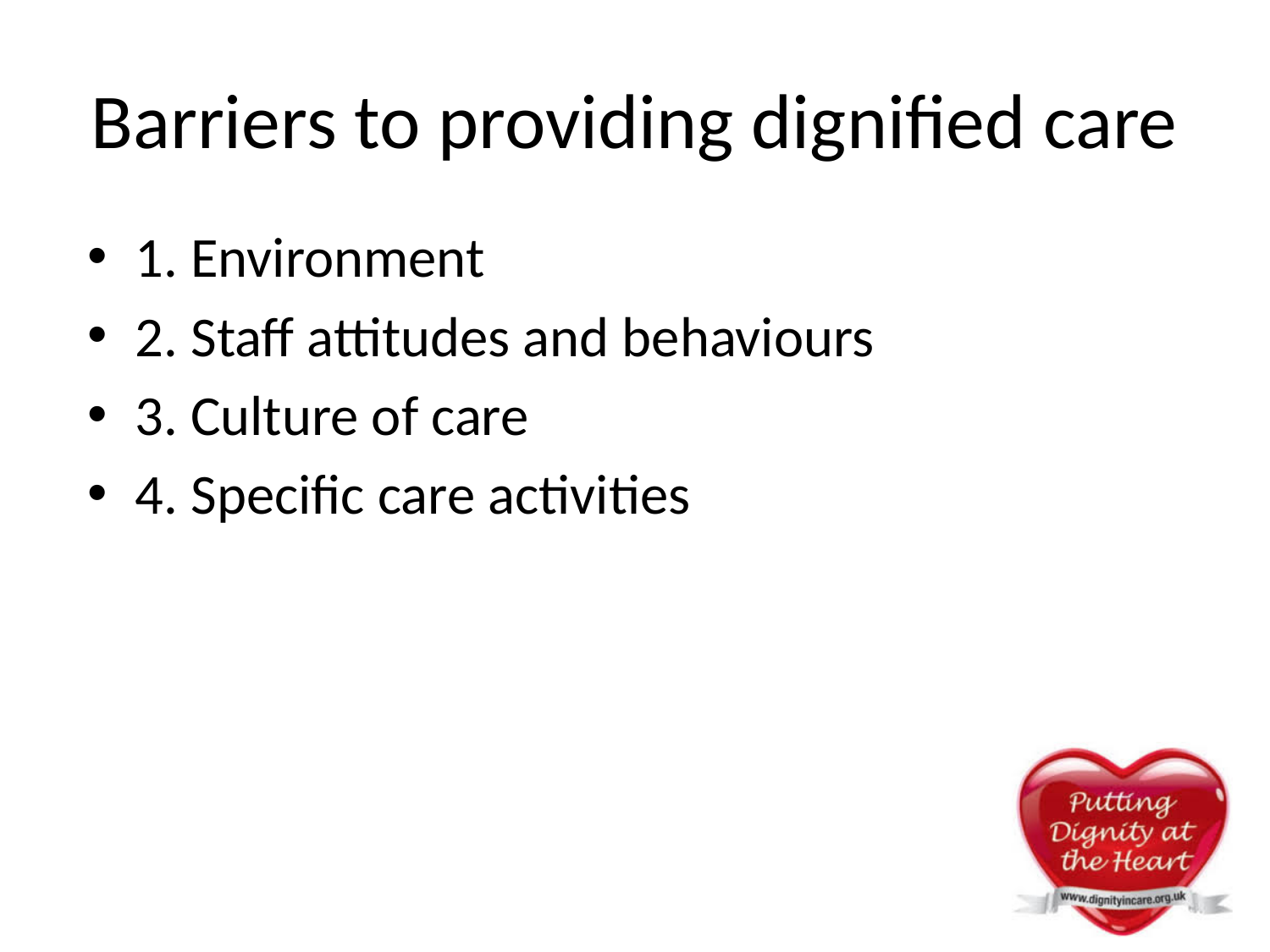

# Barriers to providing dignified care
1. Environment
2. Staff attitudes and behaviours
3. Culture of care
4. Specific care activities